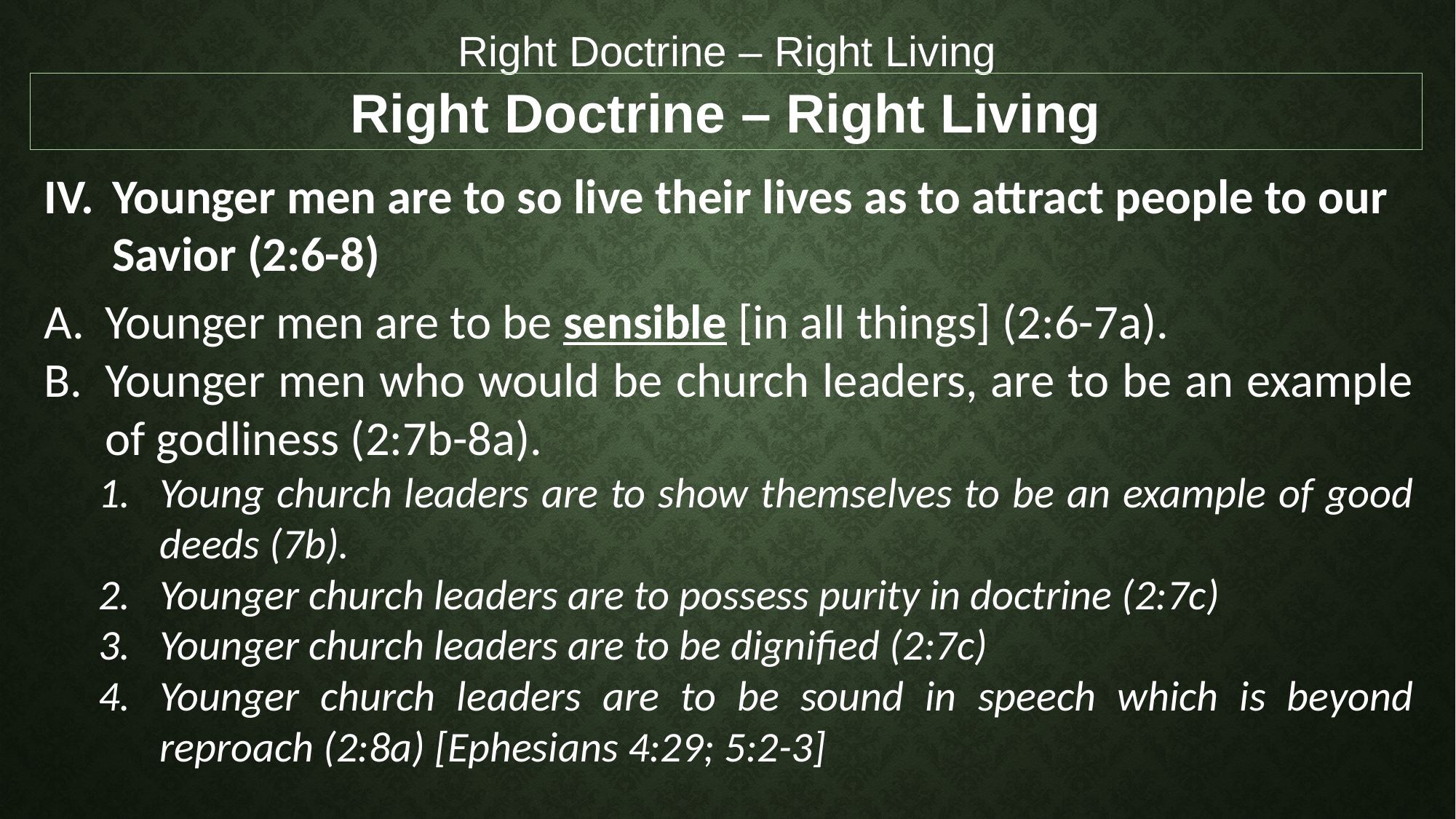

Right Doctrine – Right Living
Right Doctrine – Right Living
Younger men are to so live their lives as to attract people to our Savior (2:6-8)
Younger men are to be sensible [in all things] (2:6-7a).
Younger men who would be church leaders, are to be an example of godliness (2:7b-8a).
Young church leaders are to show themselves to be an example of good deeds (7b).
Younger church leaders are to possess purity in doctrine (2:7c)
Younger church leaders are to be dignified (2:7c)
Younger church leaders are to be sound in speech which is beyond reproach (2:8a) [Ephesians 4:29; 5:2-3]